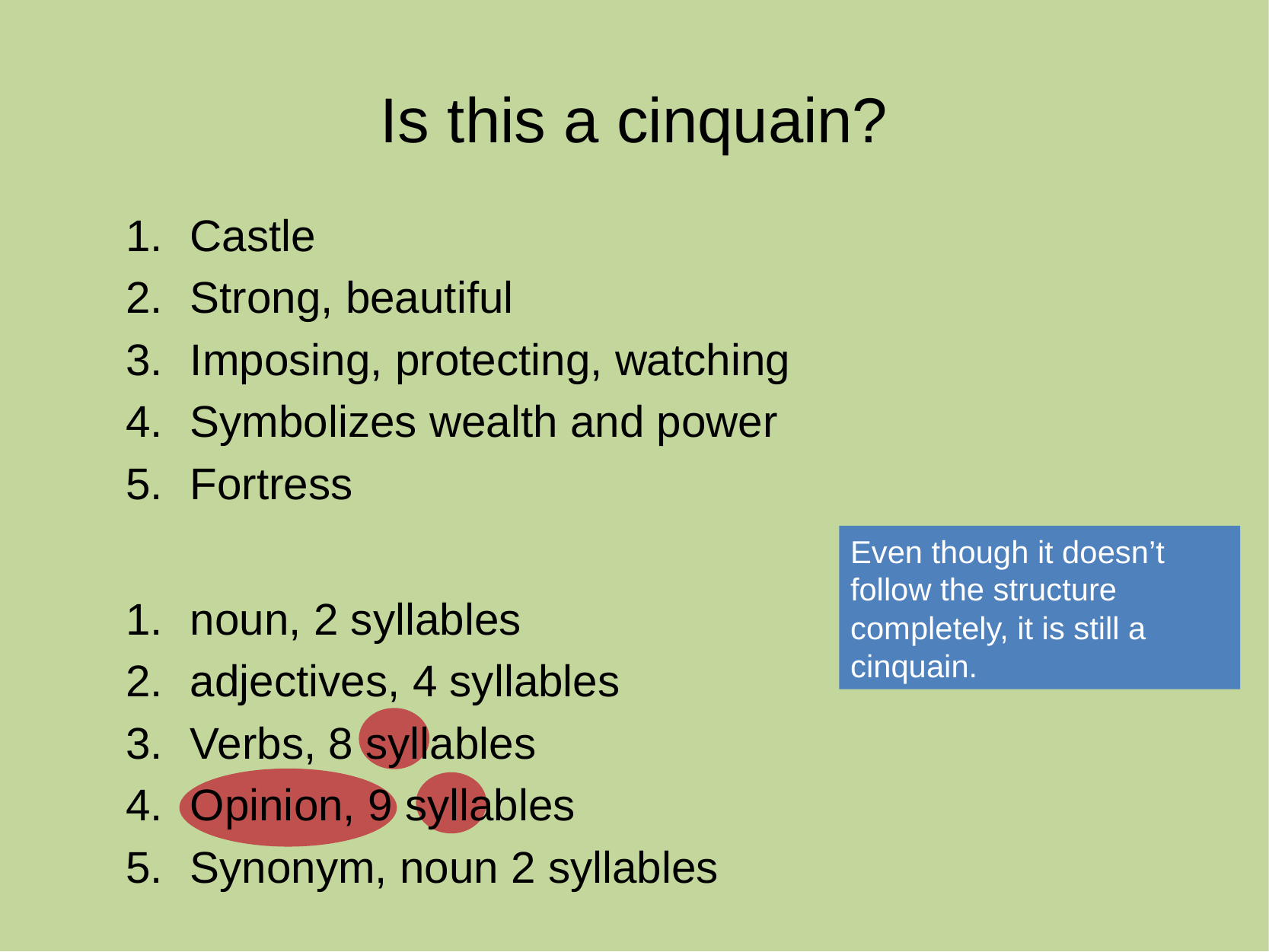

# Is this a cinquain?
Castle
Strong, beautiful
Imposing, protecting, watching
Symbolizes wealth and power
Fortress
Even though it doesn’t follow the structure completely, it is still a cinquain.
noun, 2 syllables
adjectives, 4 syllables
Verbs, 8 syllables
Opinion, 9 syllables
Synonym, noun 2 syllables